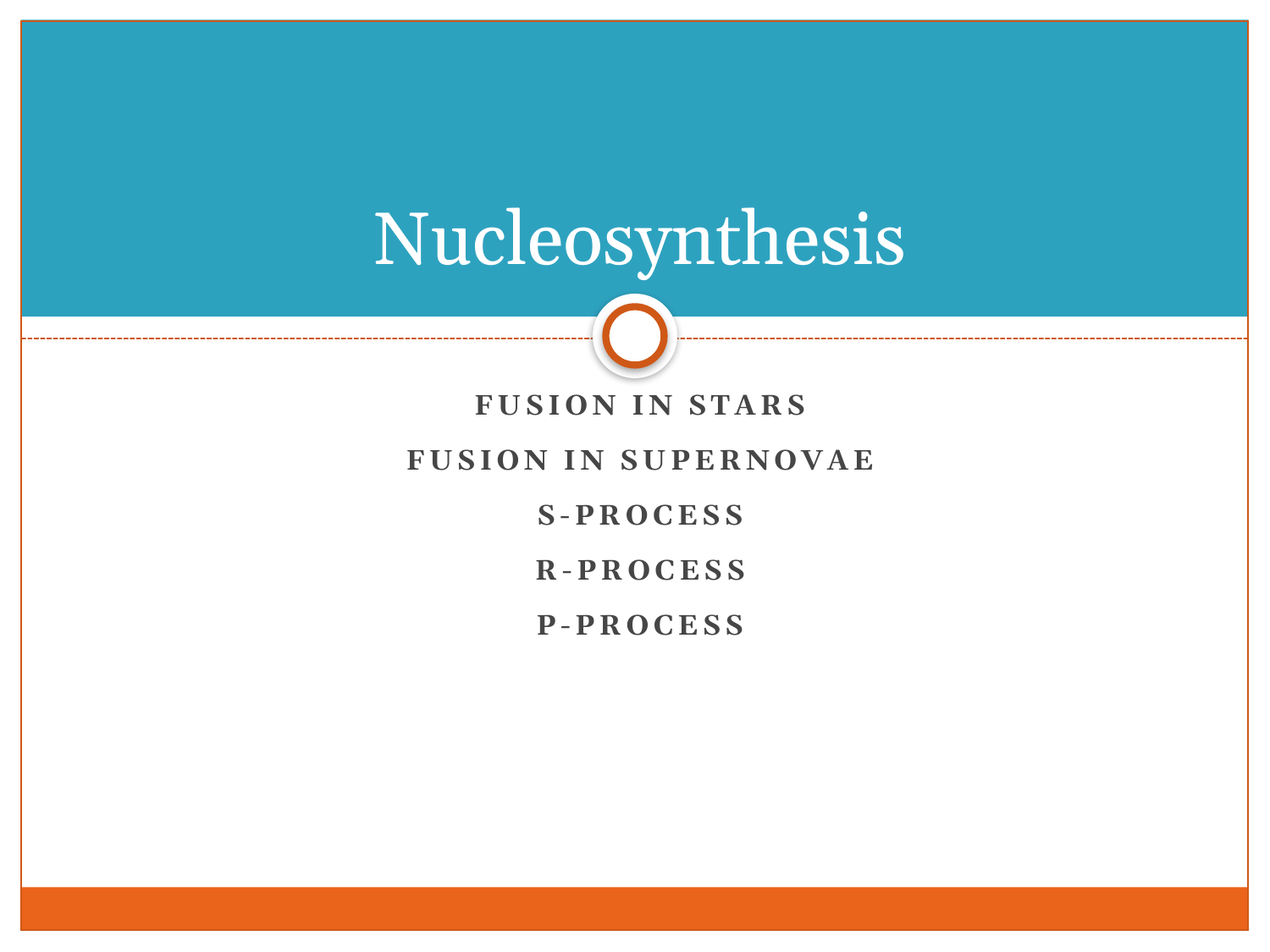

# Nucleosynthesis
Fusion in stars
fusion in supernovae
s-process
r-process
p-process